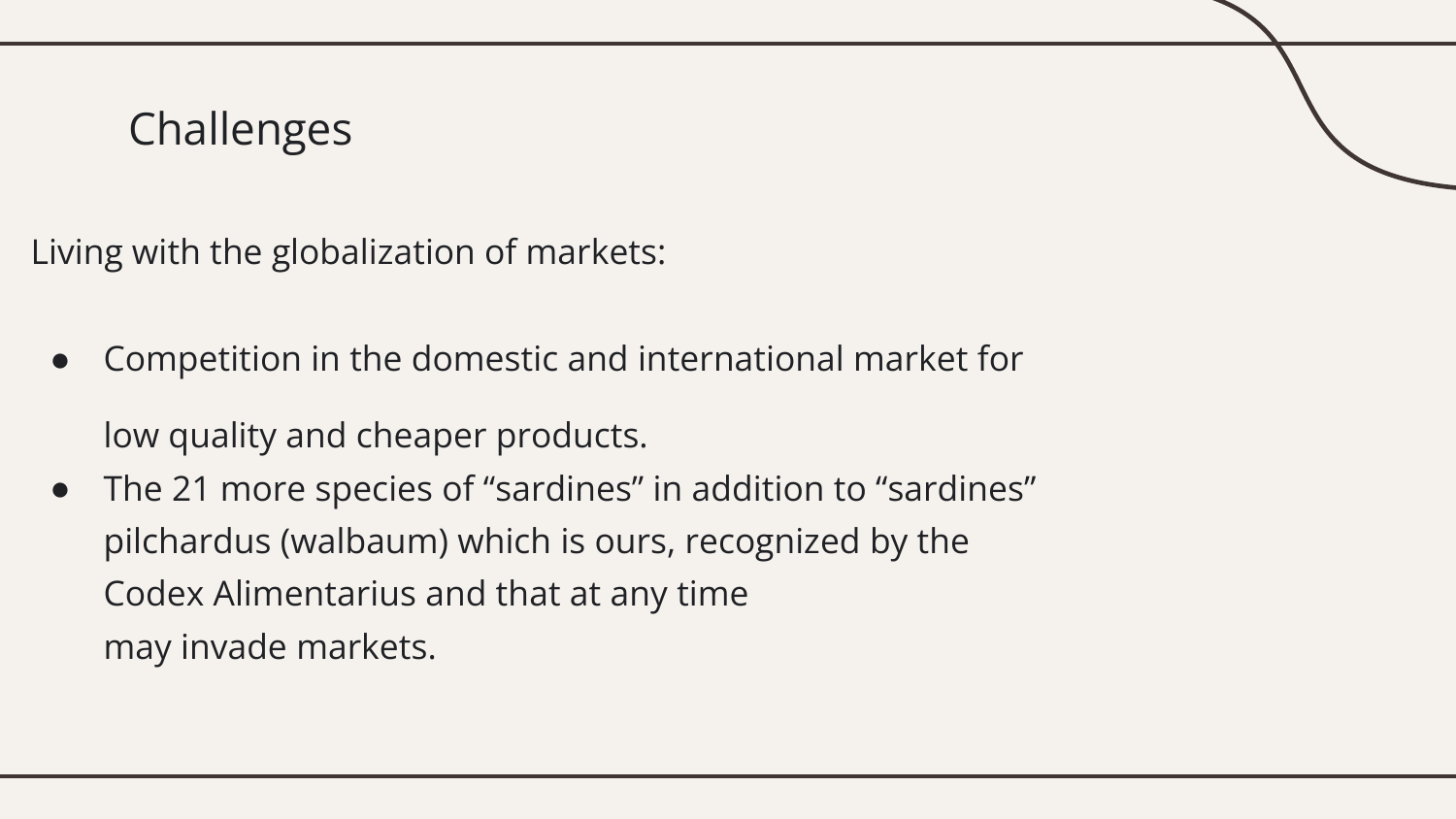

# Challenges

Living with the globalization of markets:

Competition in the domestic and international market for
low quality and cheaper products.
The 21 more species of “sardines” in addition to “sardines”
pilchardus (walbaum) which is ours, recognized by the
Codex Alimentarius and that at any time
may invade markets.